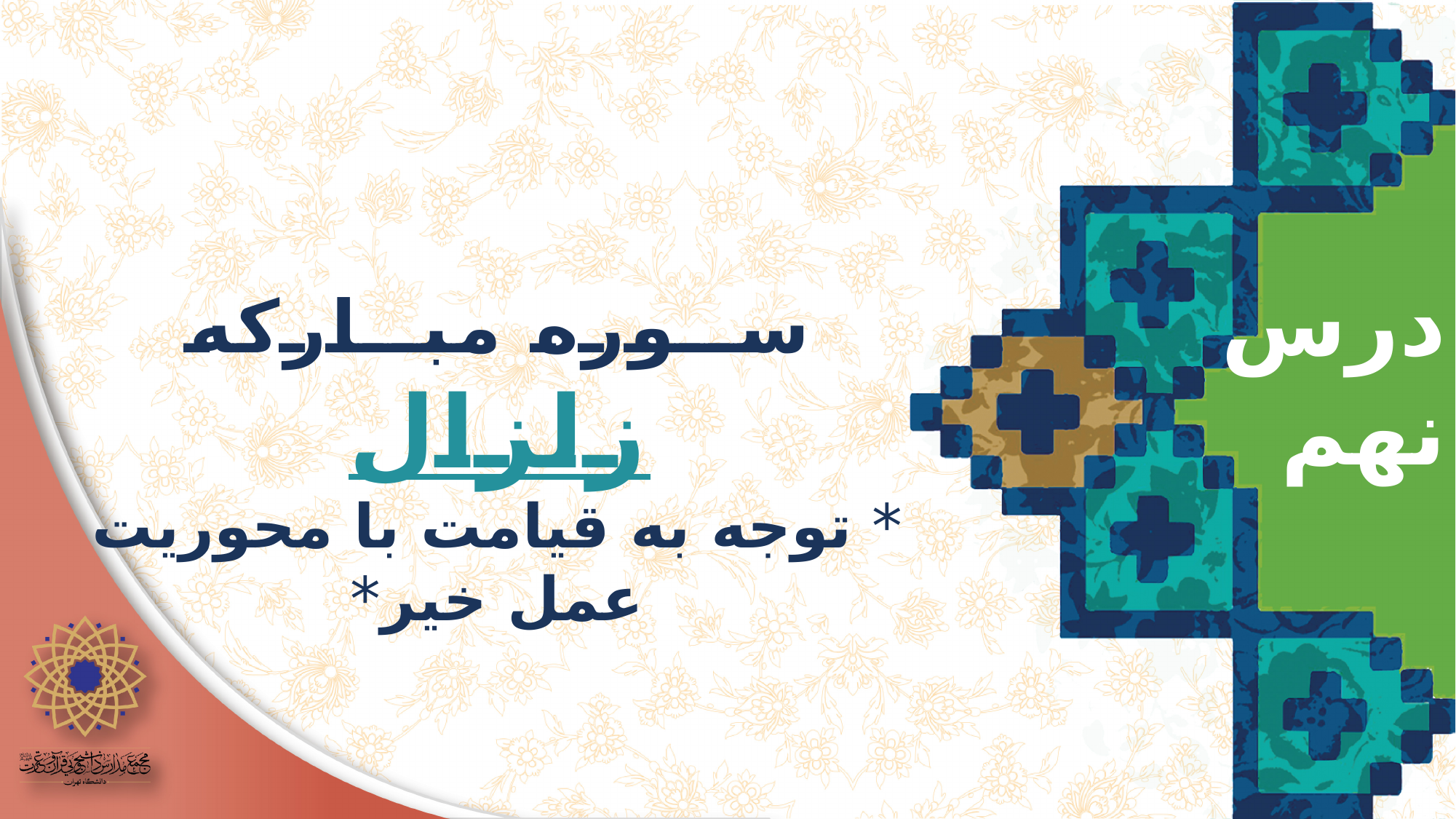

درس
نهم
ســوره مبــارکه زلزال
* توجه به قيامت با محوريت عمل خير*